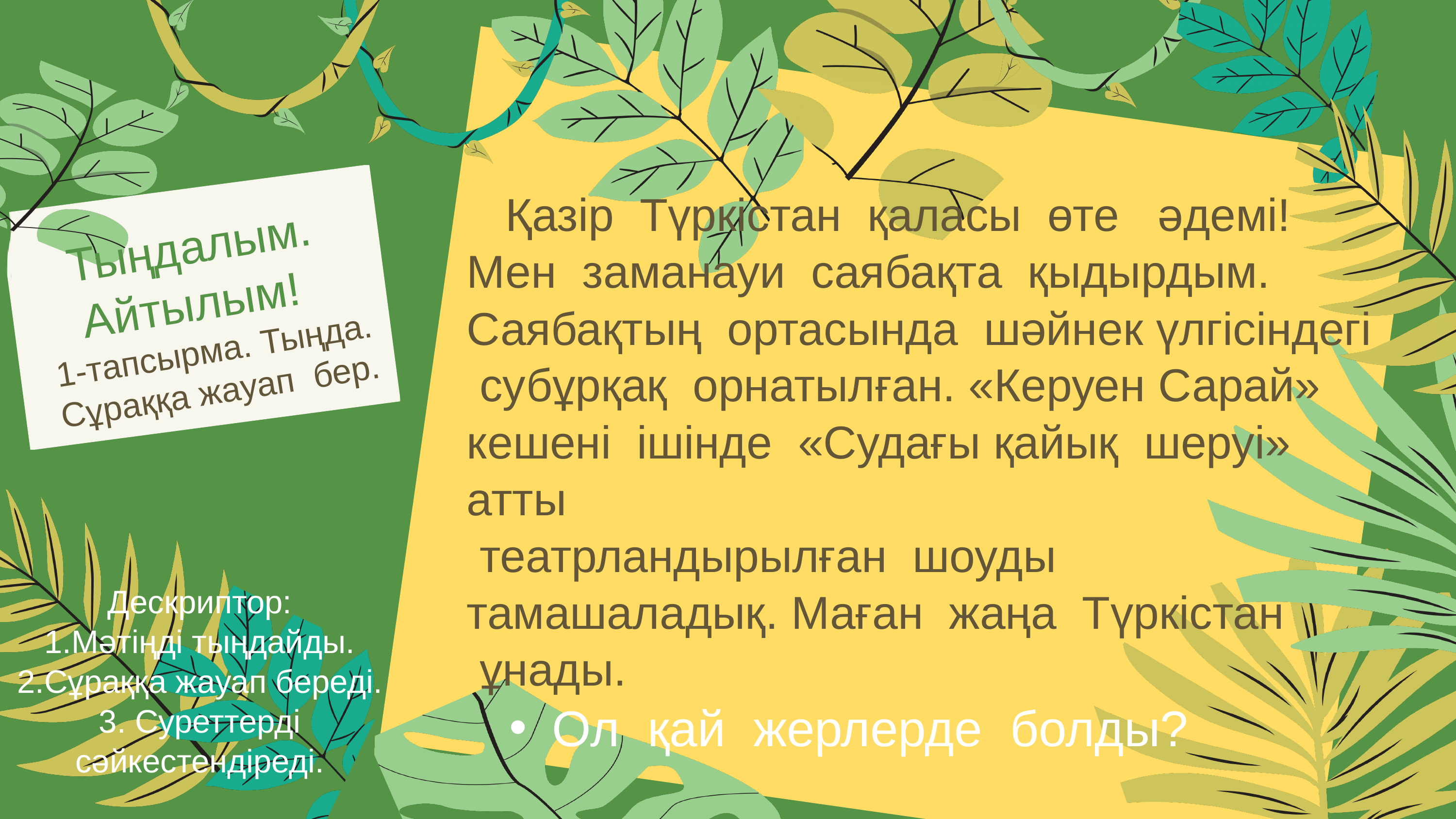

Қазір  Түркістан  қаласы  өте   әдемі! Мен  заманауи  саябақта  қыдырдым.
Саябақтың  ортасында  шәйнек үлгісіндегі  субұрқақ  орнатылған. «Керуен Сарай»  кешені  ішінде  «Судағы қайық  шеруі»  атты
 театрландырылған  шоуды  тамашаладық. Маған  жаңа  Түркістан
 ұнады.
Ол  қай  жерлерде  болды?
 Тыңдалым. Айтылым!
1-тапсырма. Тыңда. Сұраққа жауап  бер.

Дескриптор:
1.Мәтіңді тыңдайды.
2.Сұраққа жауап береді.
3. Суреттерді сәйкестендіреді.